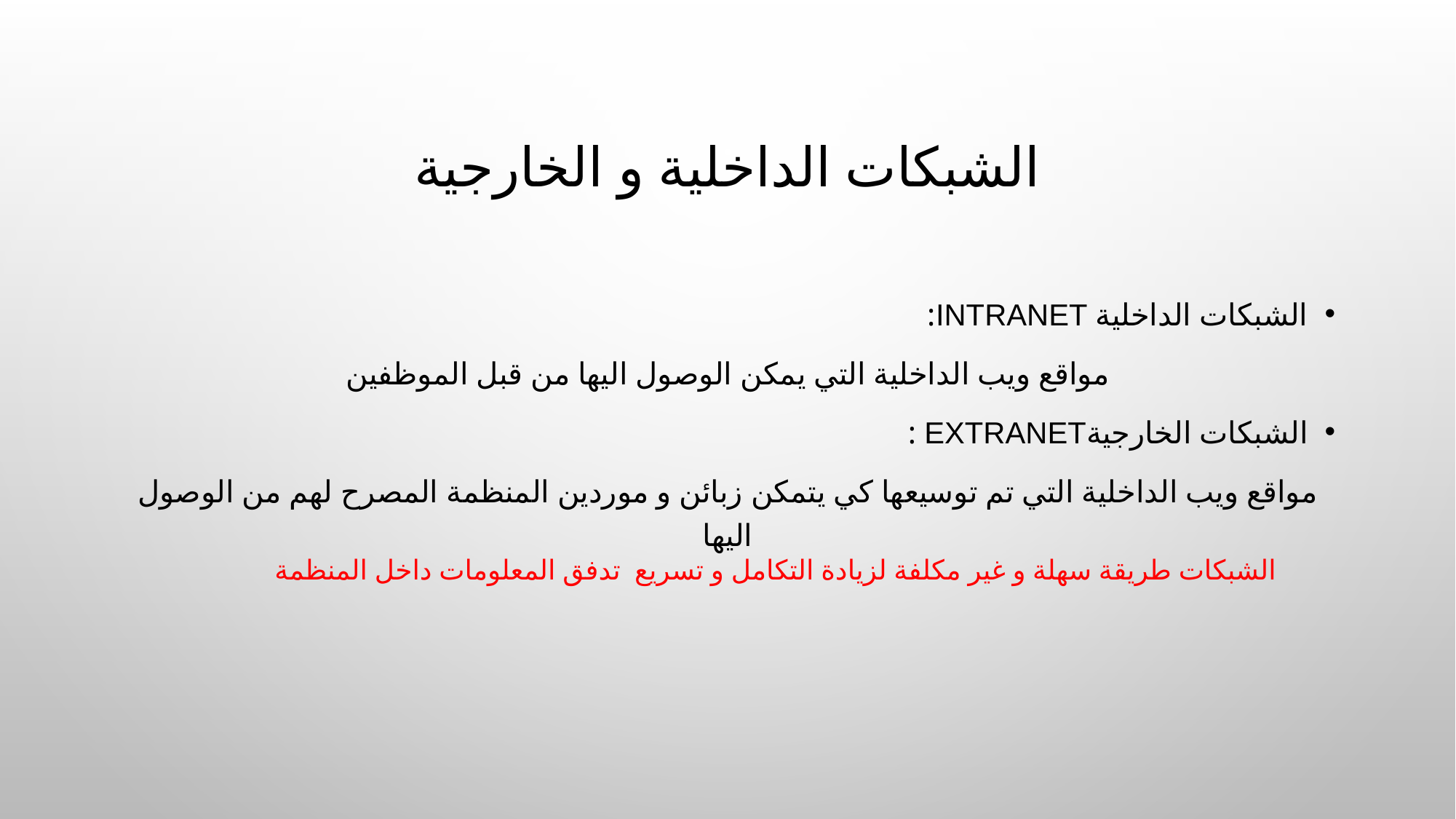

# الشبكات الداخلية و الخارجية
الشبكات الداخلية Intranet:
مواقع ويب الداخلية التي يمكن الوصول اليها من قبل الموظفين
الشبكات الخارجيةextranet :
مواقع ويب الداخلية التي تم توسيعها كي يتمكن زبائن و موردين المنظمة المصرح لهم من الوصول اليها

الشبكات طريقة سهلة و غير مكلفة لزيادة التكامل و تسريع  تدفق المعلومات داخل المنظمة